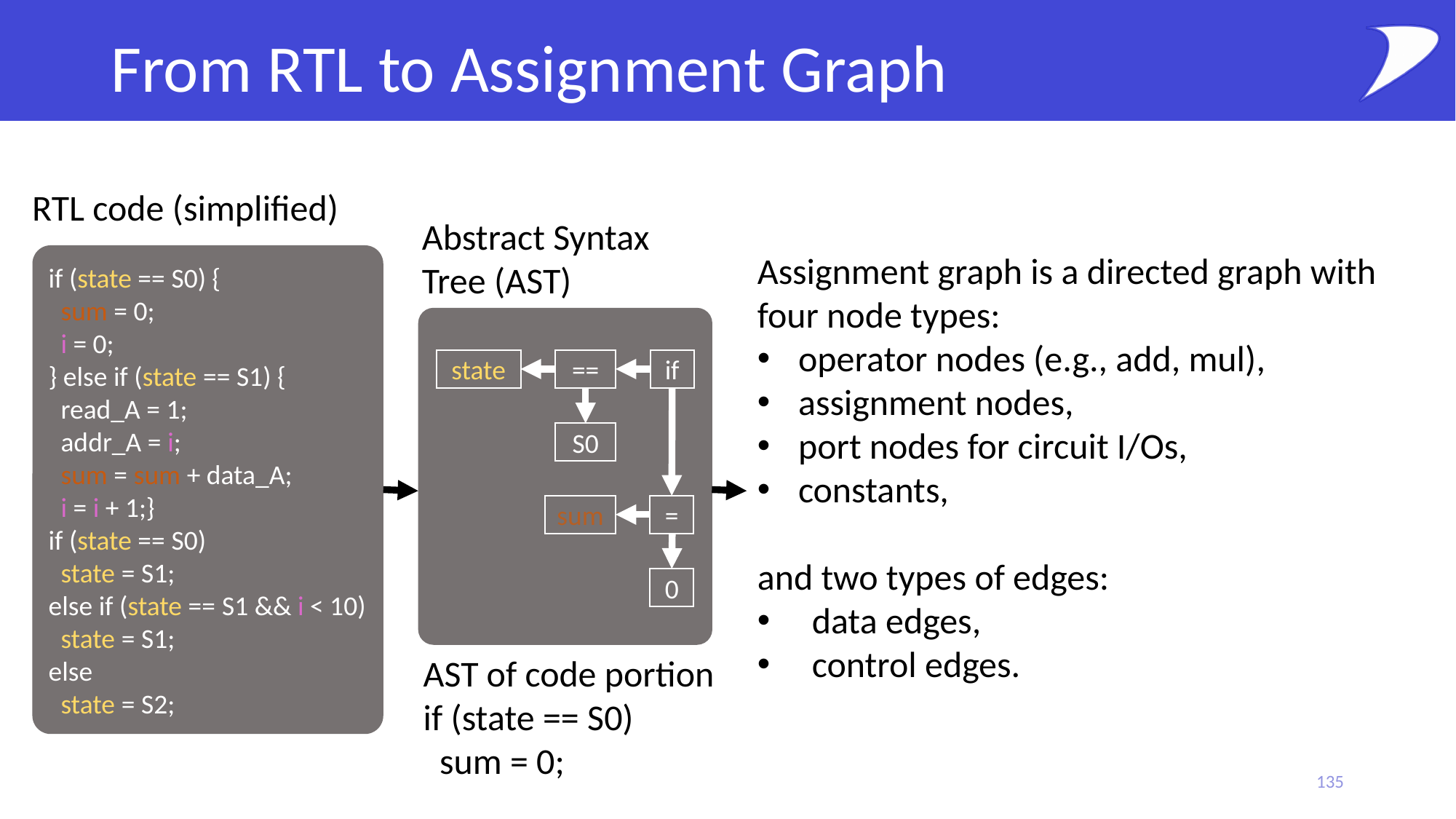

# From RTL to Assignment Graph
RTL code (simplified)
Abstract Syntax Tree (AST)
Assignment graph is a directed graph with four node types:
operator nodes (e.g., add, mul),
assignment nodes,
port nodes for circuit I/Os,
constants,

and two types of edges:
data edges,
control edges.

if (state == S0) {
  sum = 0;
  i = 0;
} else if (state == S1) {
  read_A = 1;
  addr_A = i;
  sum = sum + data_A;
  i = i + 1;}
if (state == S0)
  state = S1;
else if (state == S1 && i < 10)
  state = S1;
else
  state = S2;

state
==
if
S0
sum
=
0
AST of code portion
if (state == S0)
  sum = 0;
135